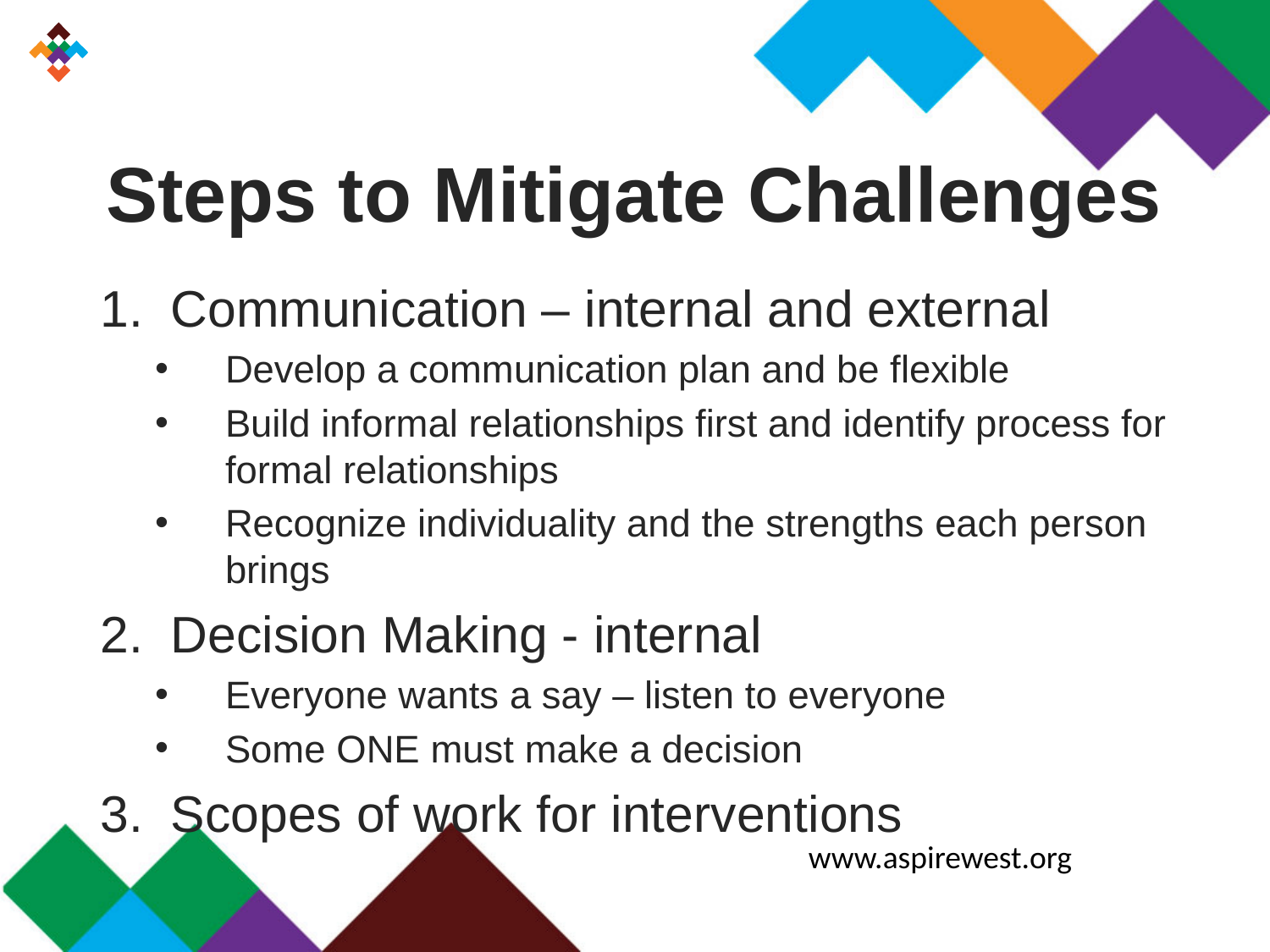

# Steps to Mitigate Challenges
Communication – internal and external
Develop a communication plan and be flexible
Build informal relationships first and identify process for formal relationships
Recognize individuality and the strengths each person brings
Decision Making - internal
Everyone wants a say – listen to everyone
Some ONE must make a decision
Scopes of work for interventions

www.aspirewest.org